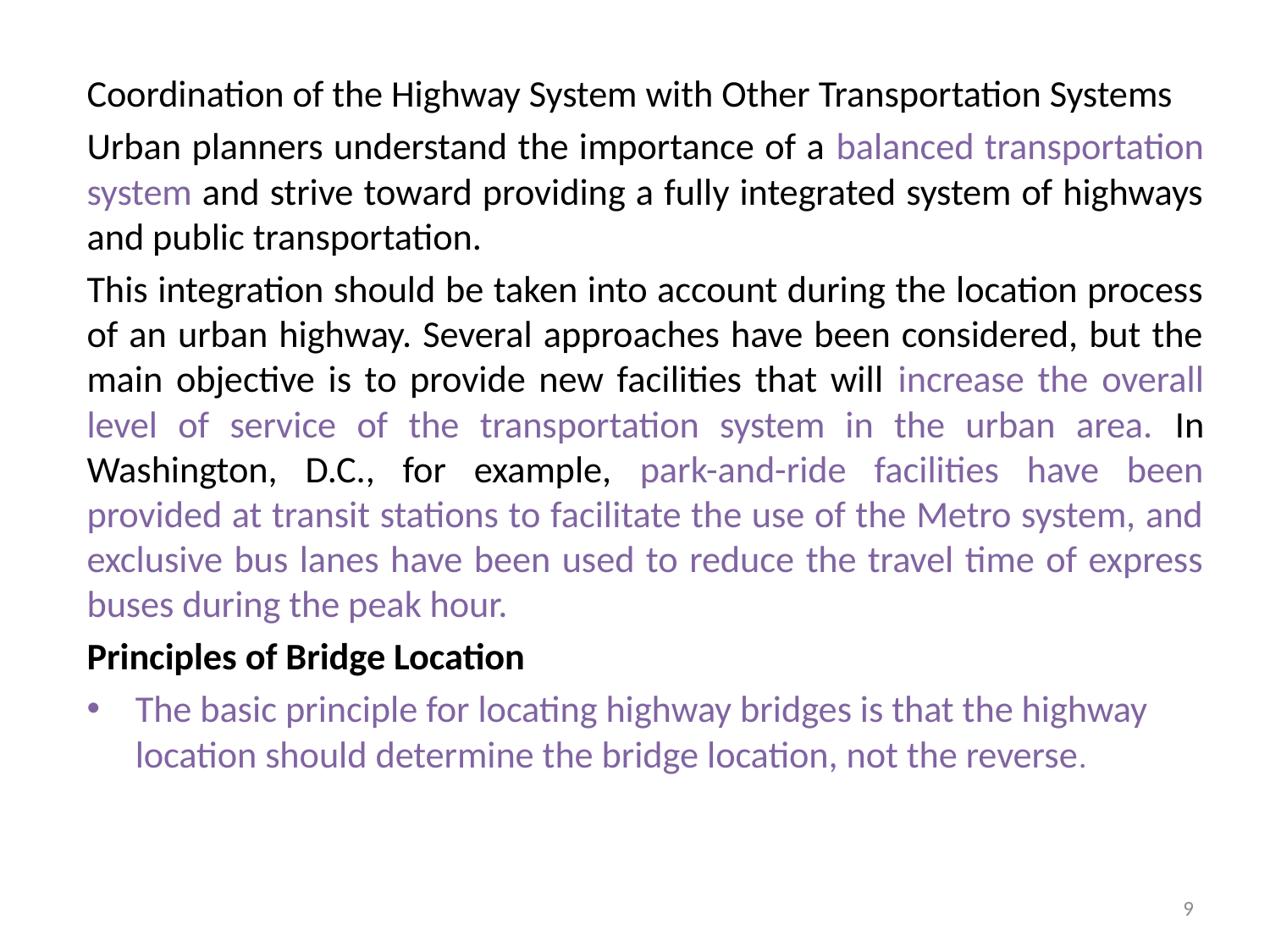

Coordination of the Highway System with Other Transportation Systems
Urban planners understand the importance of a balanced transportation system and strive toward providing a fully integrated system of highways and public transportation.
This integration should be taken into account during the location process of an urban highway. Several approaches have been considered, but the main objective is to provide new facilities that will increase the overall level of service of the transportation system in the urban area. In Washington, D.C., for example, park-and-ride facilities have been provided at transit stations to facilitate the use of the Metro system, and exclusive bus lanes have been used to reduce the travel time of express buses during the peak hour.
Principles of Bridge Location
The basic principle for locating highway bridges is that the highway location should determine the bridge location, not the reverse.
9